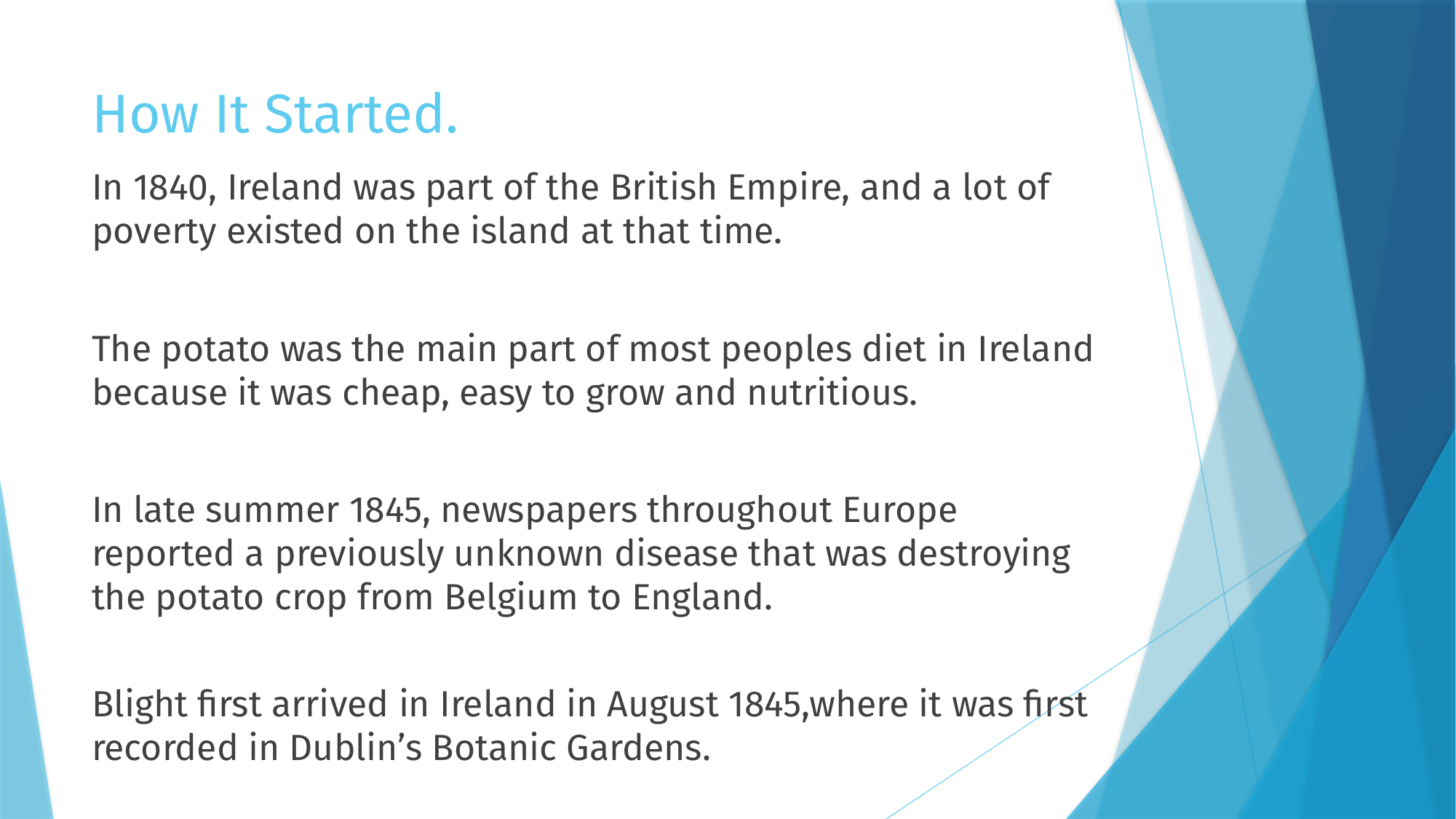

# How It Started.
In 1840, Ireland was part of the British Empire, and a lot of poverty existed on the island at that time.

The potato was the main part of most peoples diet in Ireland because it was cheap, easy to grow and nutritious.

In late summer 1845, newspapers throughout Europe reported a previously unknown disease that was destroying the potato crop from Belgium to England.

Blight first arrived in Ireland in August 1845,where it was first recorded in Dublin’s Botanic Gardens.